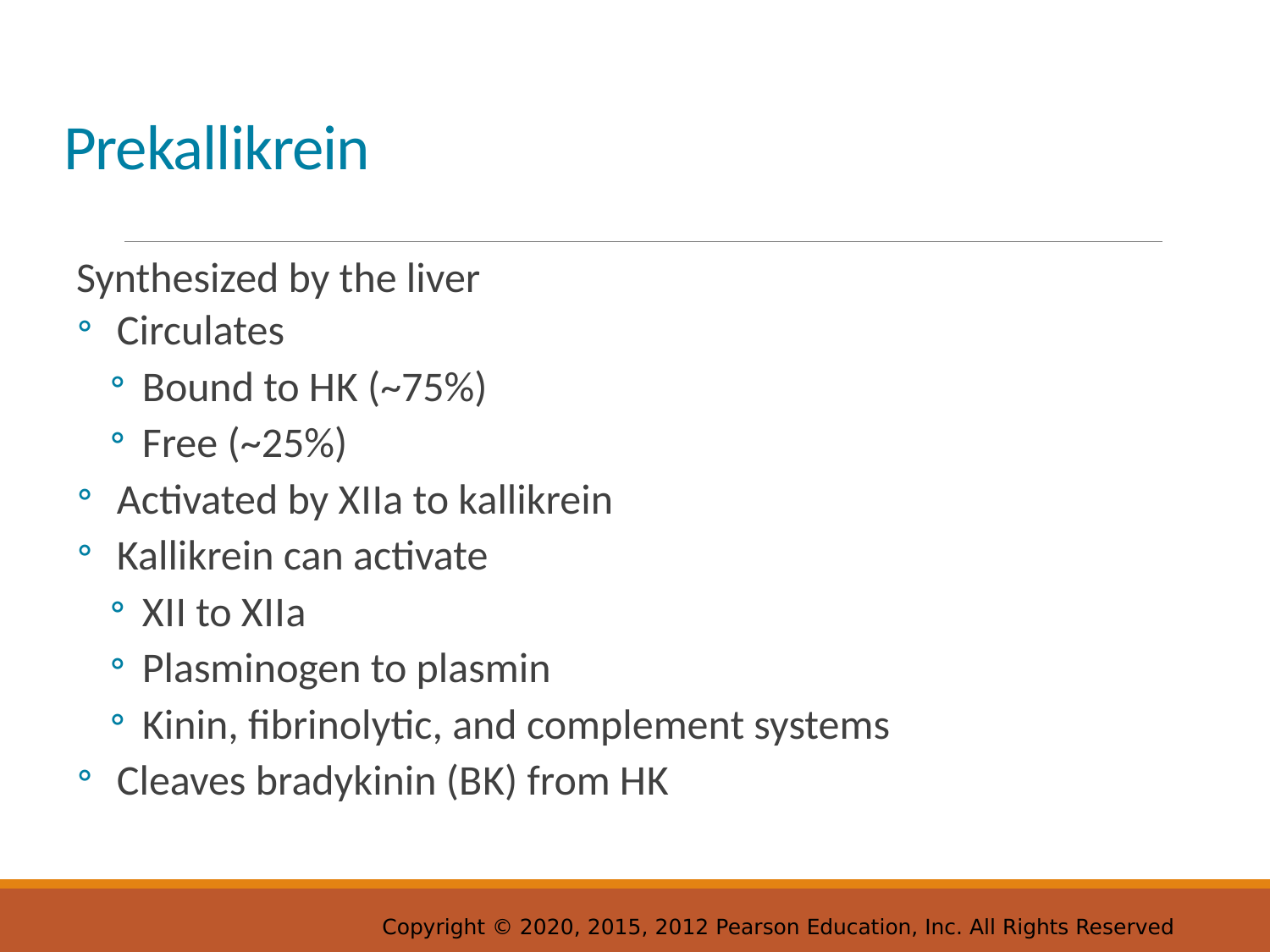

# Prekallikrein
Synthesized by the liver
Circulates
Bound to H K (~75%)
Free (~25%)
Activated by X I I a to kallikrein
Kallikrein can activate
X I I to X I I a
Plasminogen to plasmin
Kinin, fibrinolytic, and complement systems
Cleaves bradykinin (B K) from H K